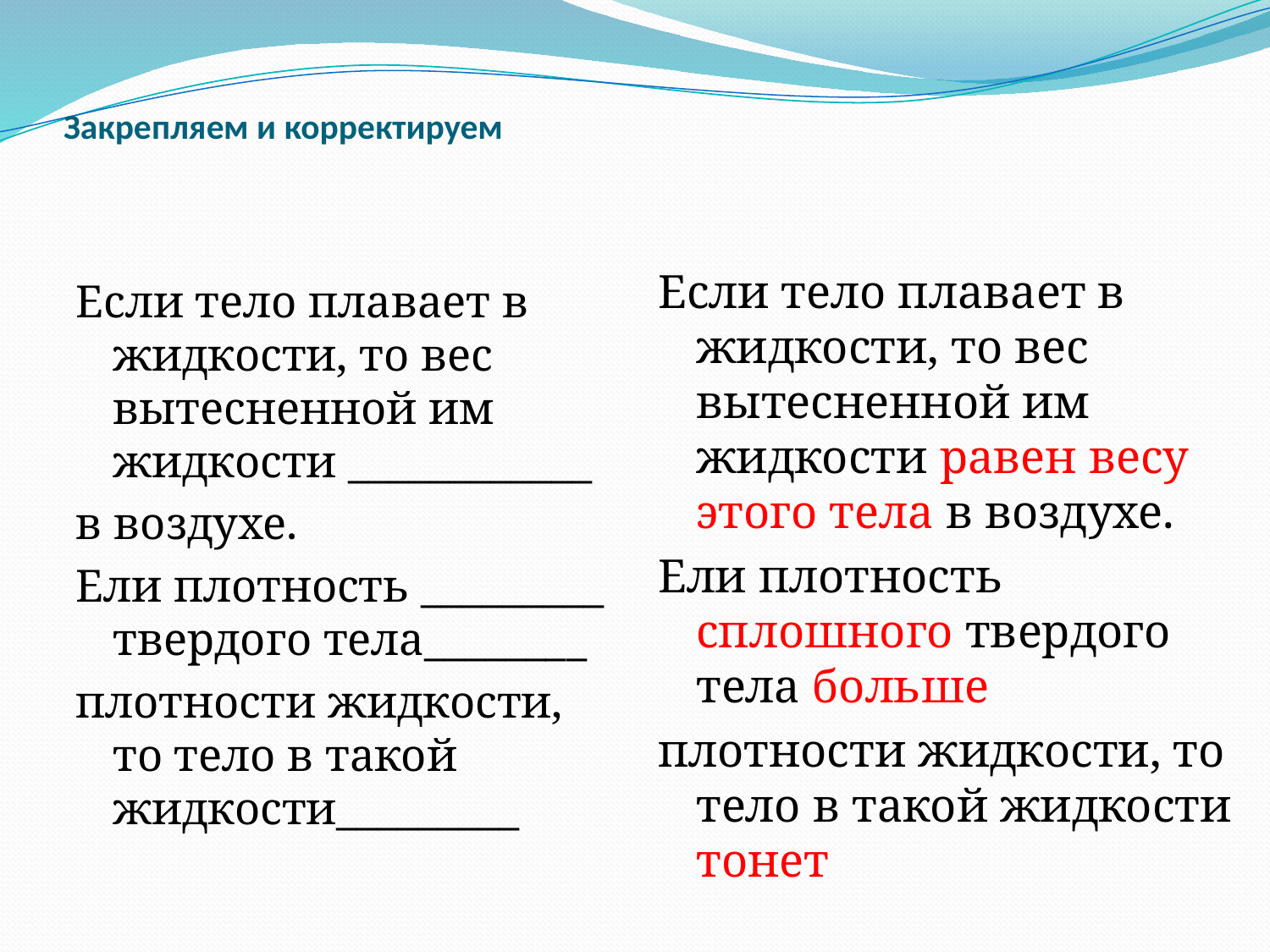

# Закрепляем и корректируем
Если тело плавает в жидкости, то вес вытесненной им жидкости равен весу этого тела в воздухе.
Ели плотность сплошного твердого тела больше
плотности жидкости, то тело в такой жидкости тонет

Если тело плавает в жидкости, то вес вытесненной им жидкости ____________
в воздухе.
Ели плотность _________ твердого тела________
плотности жидкости, то тело в такой жидкости_________